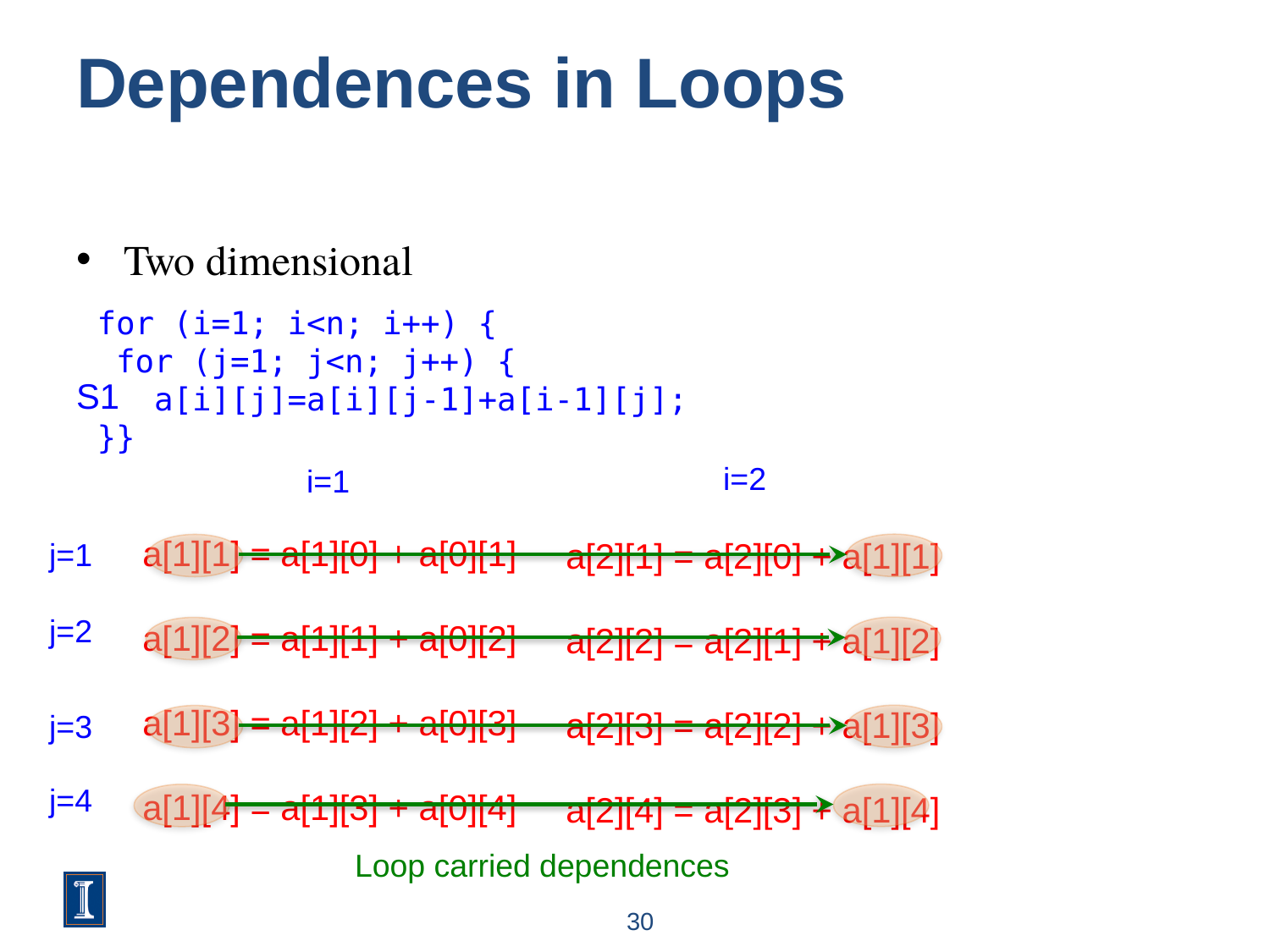

# Dependences in Loops
Two dimensional
for (i=1; i<n; i++) {
 for (j=1; j<n; j++) {
   a[i][j]=a[i][j-1]+a[i-1][j];
}}

S1
i=2
i=1
a[1][1] = a[1][0] + a[0][1]

a[1][2] = a[1][1] + a[0][2]

a[1][3] = a[1][2] + a[0][3]

a[1][4] = a[1][3] + a[0][4]

a[2][1] = a[2][0] + a[1][1]

a[2][2] = a[2][1] + a[1][2]

a[2][3] = a[2][2] + a[1][3]

a[2][4] = a[2][3] + a[1][4]

j=1

j=2

j=3

j=4

Loop carried dependences
30